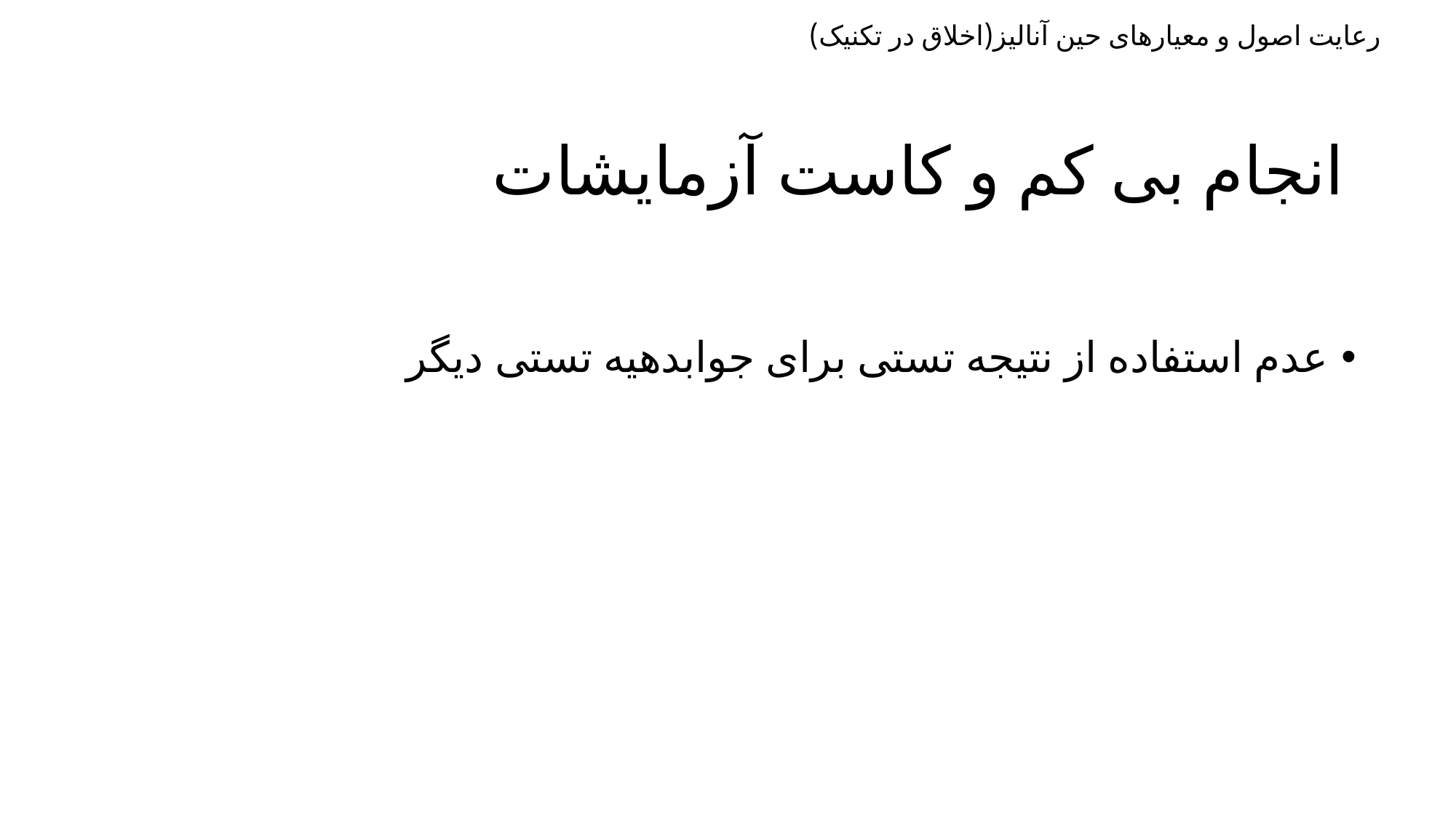

رعایت اصول و معیارهای حین آنالیز(اخلاق در تکنیک)
# انجام بی کم و کاست آزمایشات
عدم استفاده از نتیجه تستی برای جوابدهیه تستی دیگر